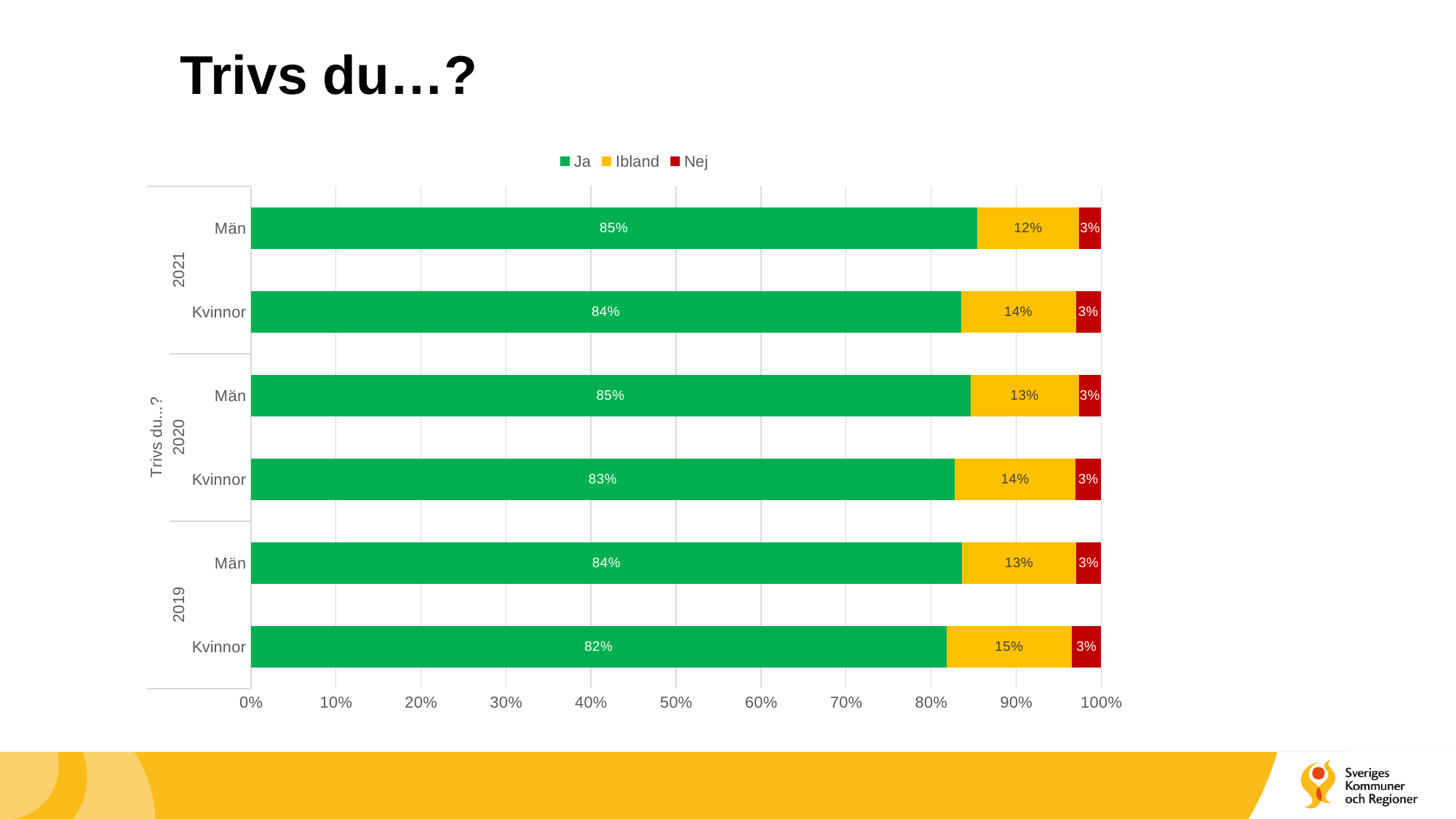

# Trivs du…?

### Chart

| Category | Ja | Ibland | Nej |
|---|---|---|---|
| Kvinnor | 0.8182654281247126 | 0.14752138324289524 | 0.034213188632392165 |
| Män | 0.8364076911052055 | 0.1345943410973894 | 0.028997967797405034 |
| Kvinnor | 0.827887442251155 | 0.14220915581688368 | 0.029903401931961362 |
| Män | 0.8463181098023007 | 0.1275056829923538 | 0.026176207205345456 |
| Kvinnor | 0.835158891142664 | 0.1352265043948614 | 0.029614604462474645 |
| Män | 0.854004015168414 | 0.12039928619228195 | 0.025596698639304038 |